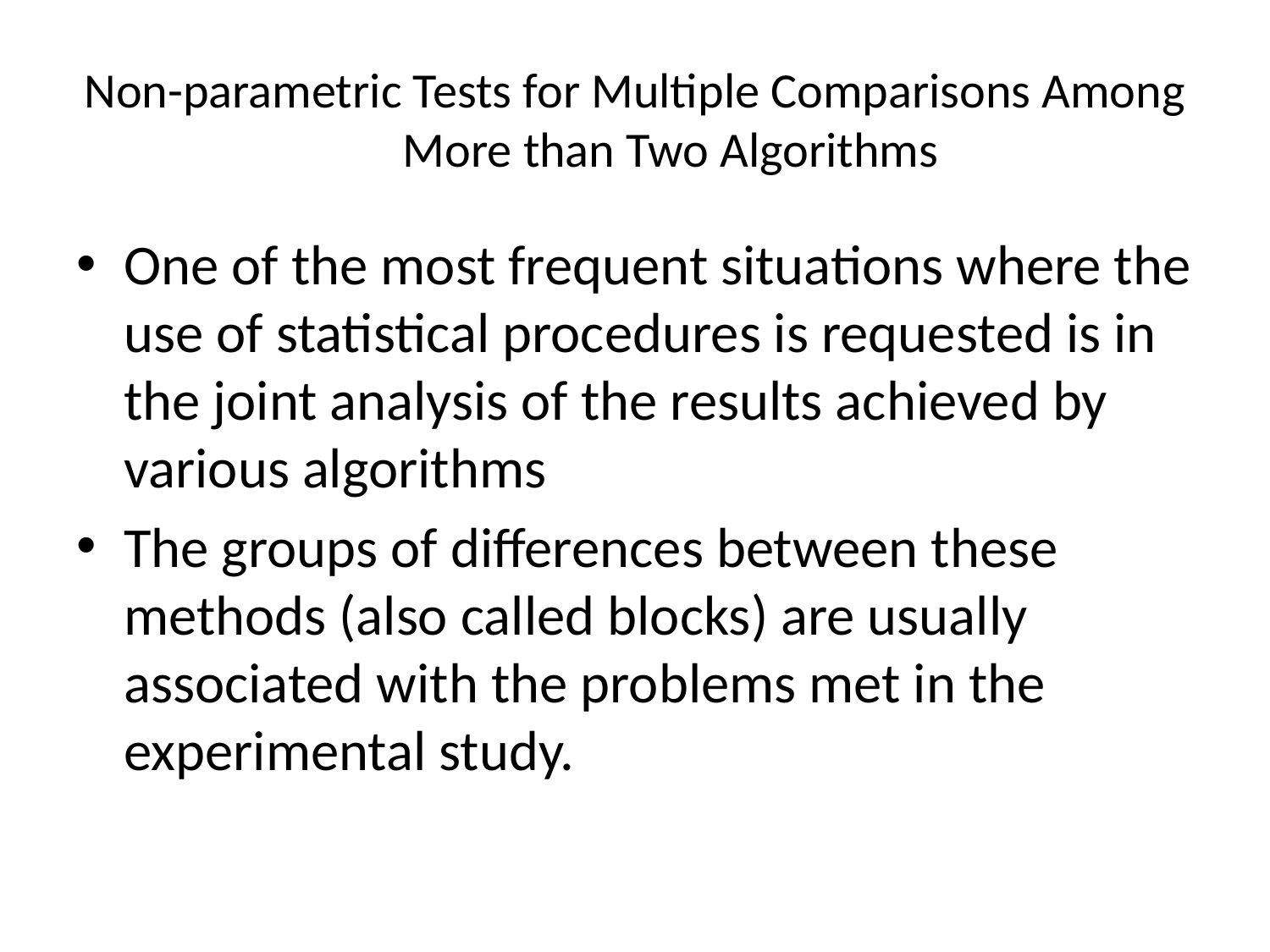

# Non-parametric Tests for Multiple Comparisons Among More than Two Algorithms
One of the most frequent situations where the use of statistical procedures is requested is in the joint analysis of the results achieved by various algorithms
The groups of differences between these methods (also called blocks) are usually associated with the problems met in the experimental study.